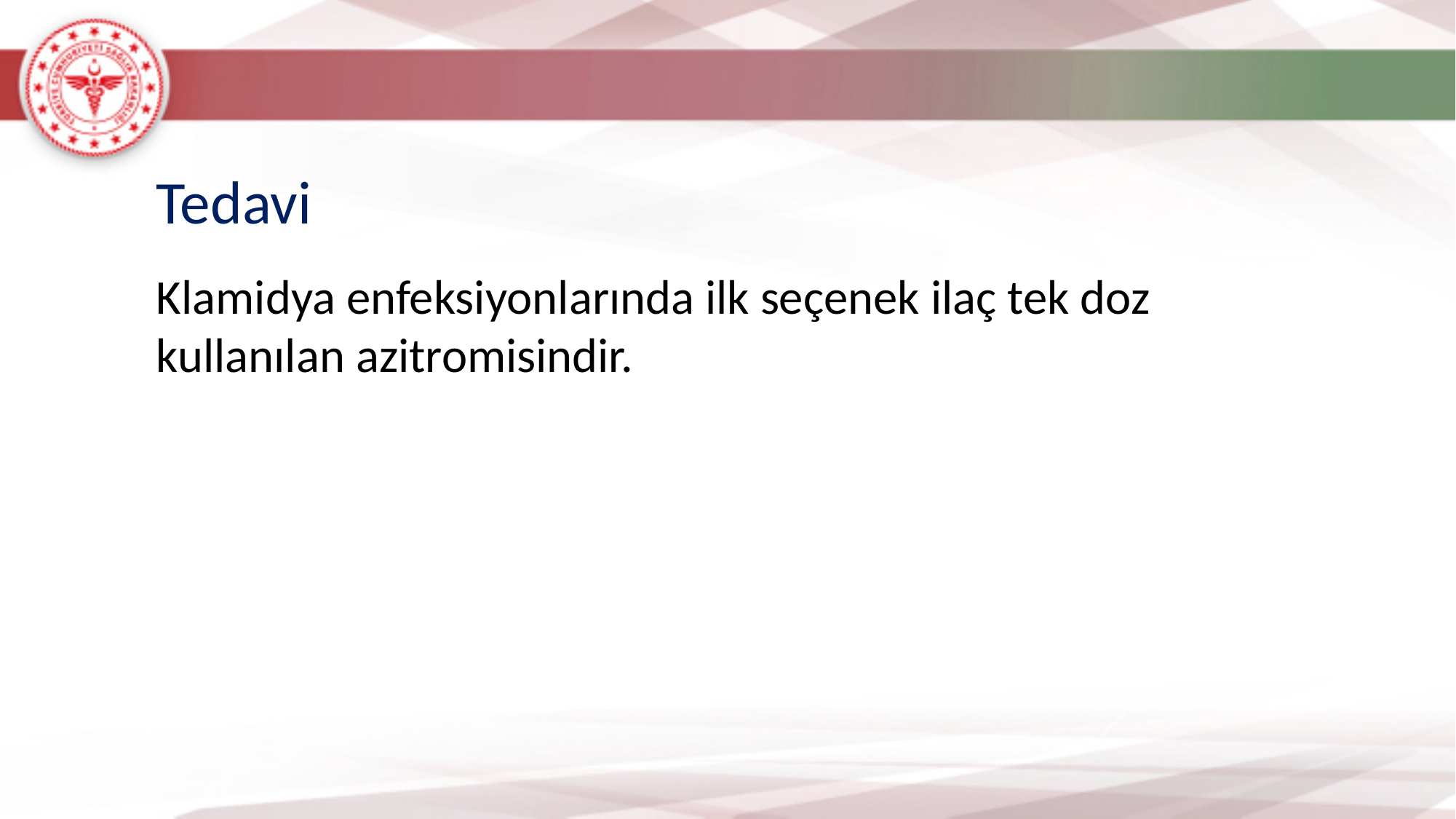

Tedavi
Klamidya enfeksiyonlarında ilk seçenek ilaç tek doz kullanılan azitromisindir.